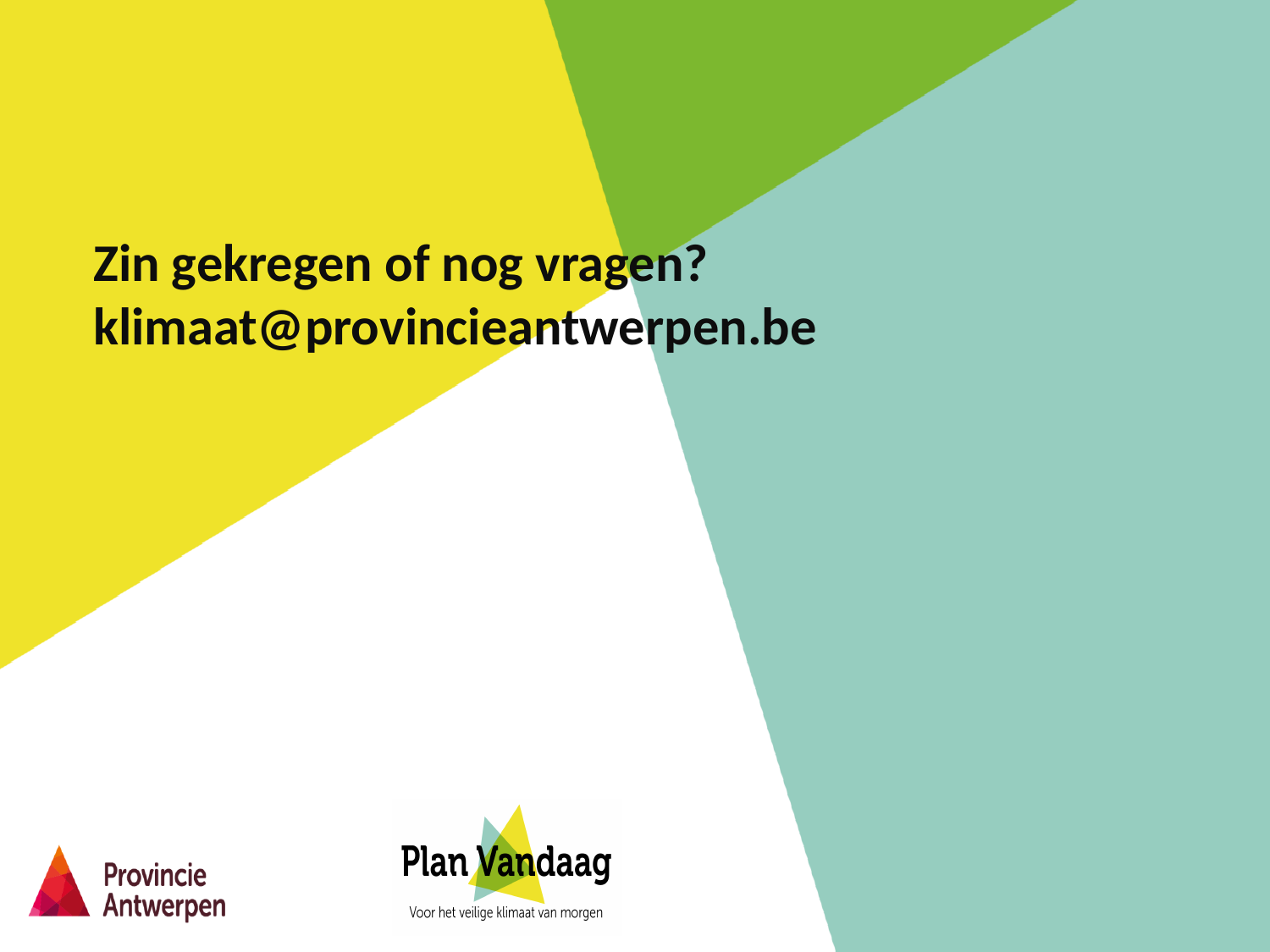

# Zin gekregen of nog vragen?  klimaat@provincieantwerpen.be